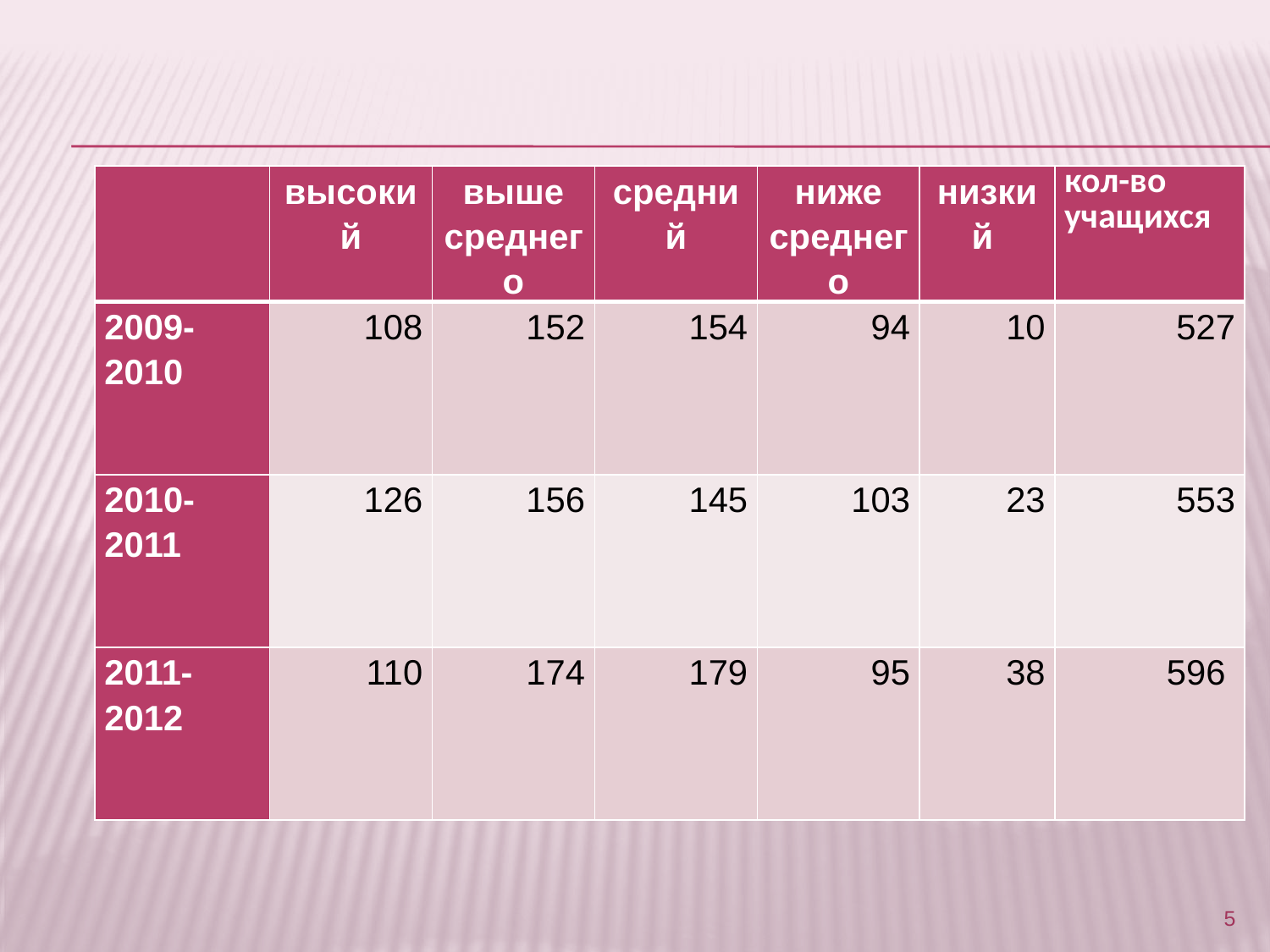

|  | высокий | выше среднего | средний | ниже среднего | низкий | кол-во учащихся |
| --- | --- | --- | --- | --- | --- | --- |
| 2009-2010 | 108 | 152 | 154 | 94 | 10 | 527 |
| 2010-2011 | 126 | 156 | 145 | 103 | 23 | 553 |
| 2011-2012 | 110 | 174 | 179 | 95 | 38 | 596 |
5